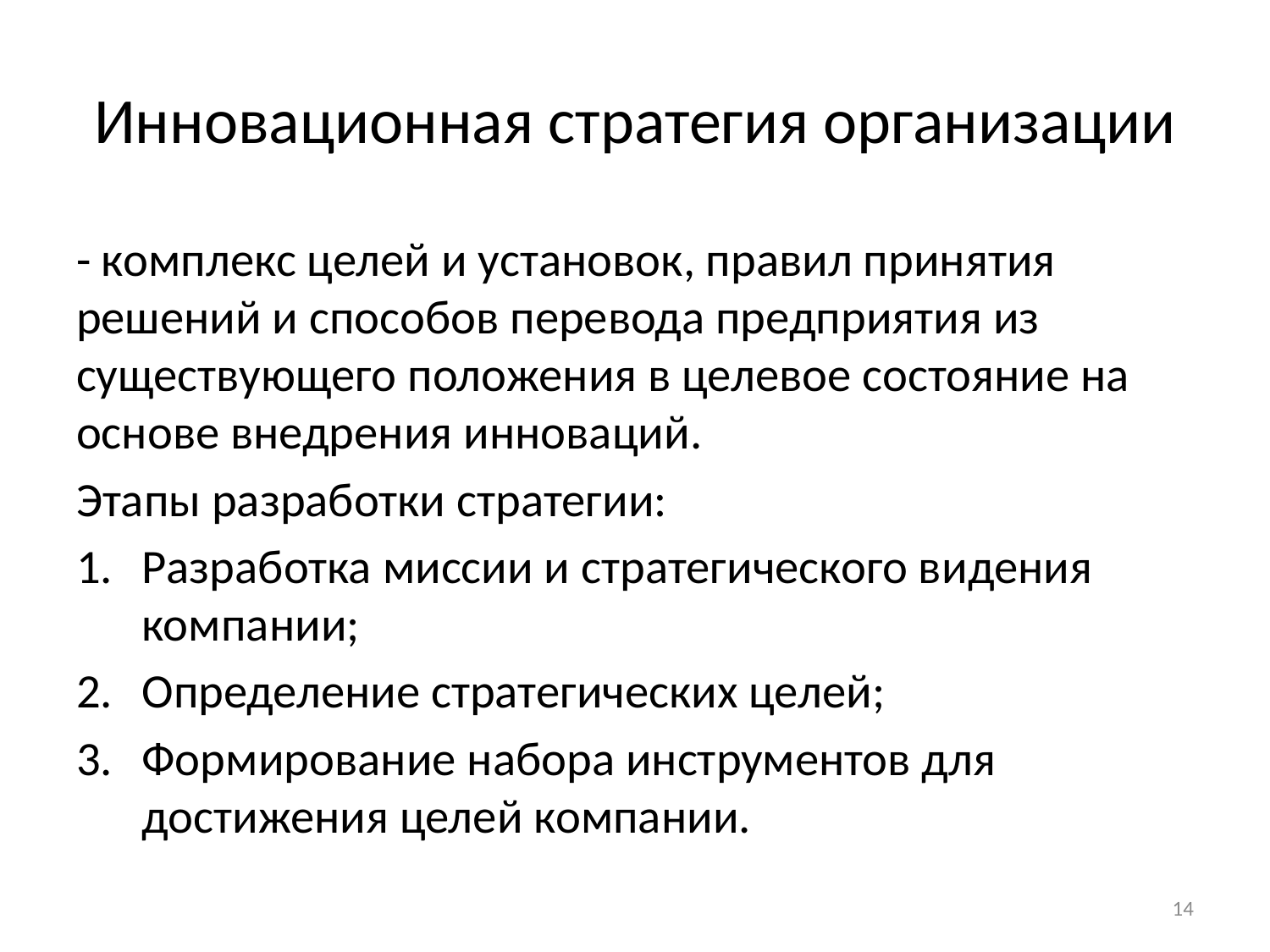

# Инновационная стратегия организации
- комплекс целей и установок, правил принятия решений и способов перевода предприятия из существующего положения в целевое состояние на основе внедрения инноваций.
Этапы разработки стратегии:
Разработка миссии и стратегического видения компании;
Определение стратегических целей;
Формирование набора инструментов для достижения целей компании.

14